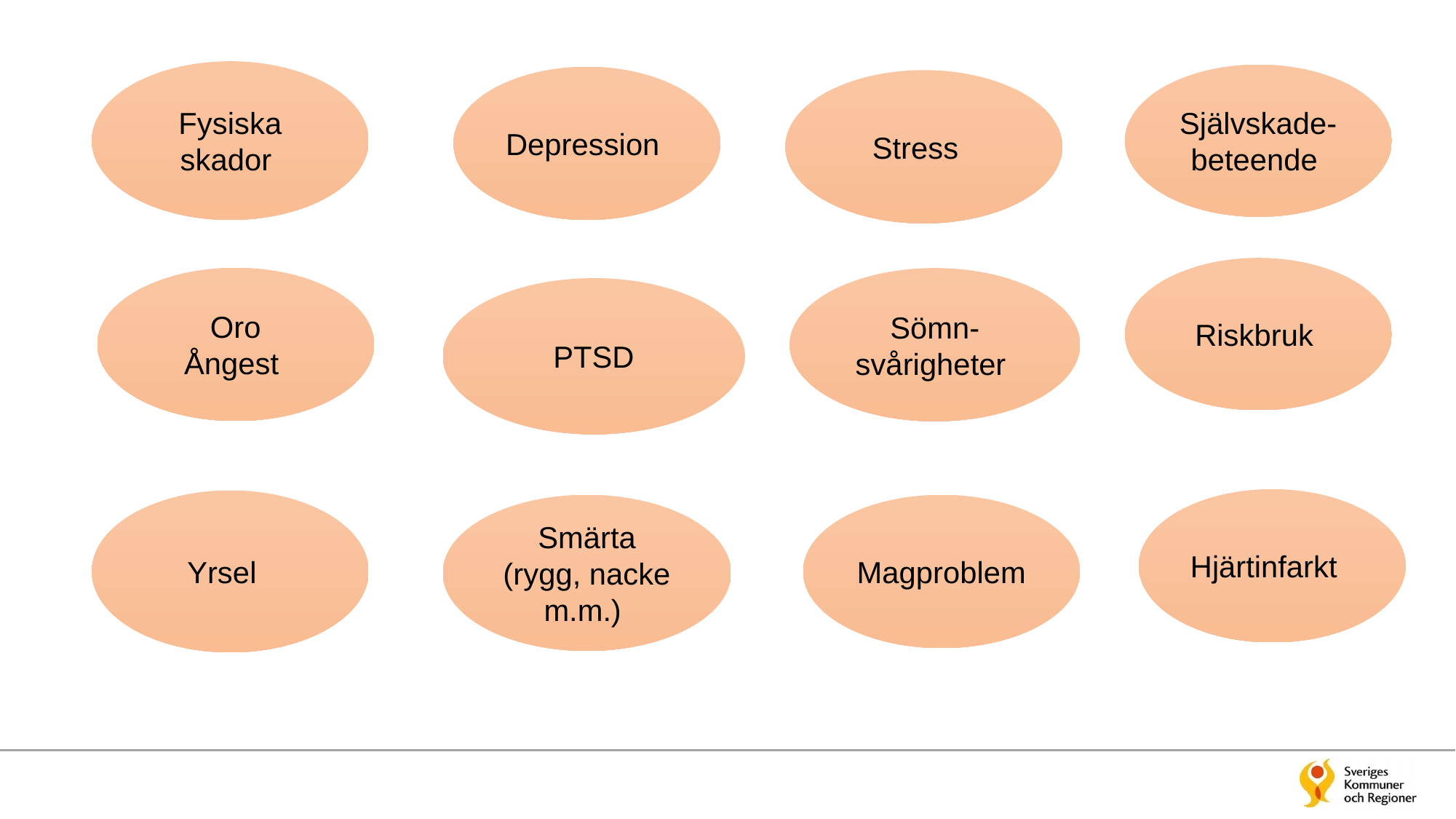

Fysiska skador
Självskade-beteende
Depression
Stress
Riskbruk
Oro
Ångest
Sömn-
svårigheter
PTSD
Hjärtinfarkt
Yrsel
Smärta (rygg, nacke m.m.)
Magproblem